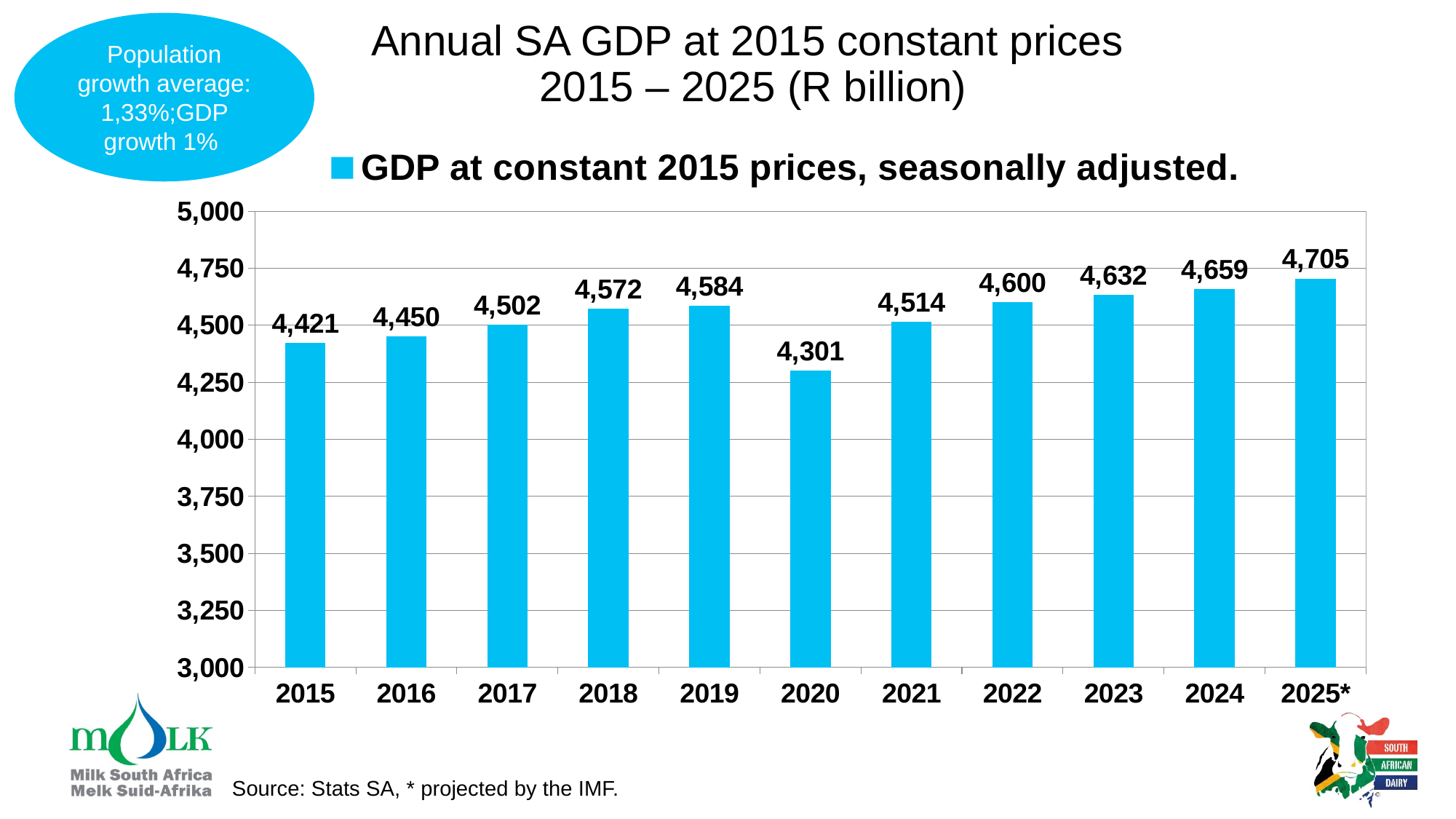

Population growth average: 1,33%;GDP growth 1%
# Annual SA GDP at 2015 constant prices 2015 – 2025 (R billion)

### Chart

| Category | GDP at constant 2015 prices, seasonally adjusted. |
|---|---|
| 2015 | 4421.0 |
| 2016 | 4450.0 |
| 2017 | 4502.0 |
| 2018 | 4572.0 |
| 2019 | 4584.0 |
| 2020 | 4301.0 |
| 2021 | 4514.0 |
| 2022 | 4600.0 |
| 2023 | 4632.0 |
| 2024 | 4659.0 |
| 2025* | 4705.0 |
Source: Stats SA, * projected by the IMF.